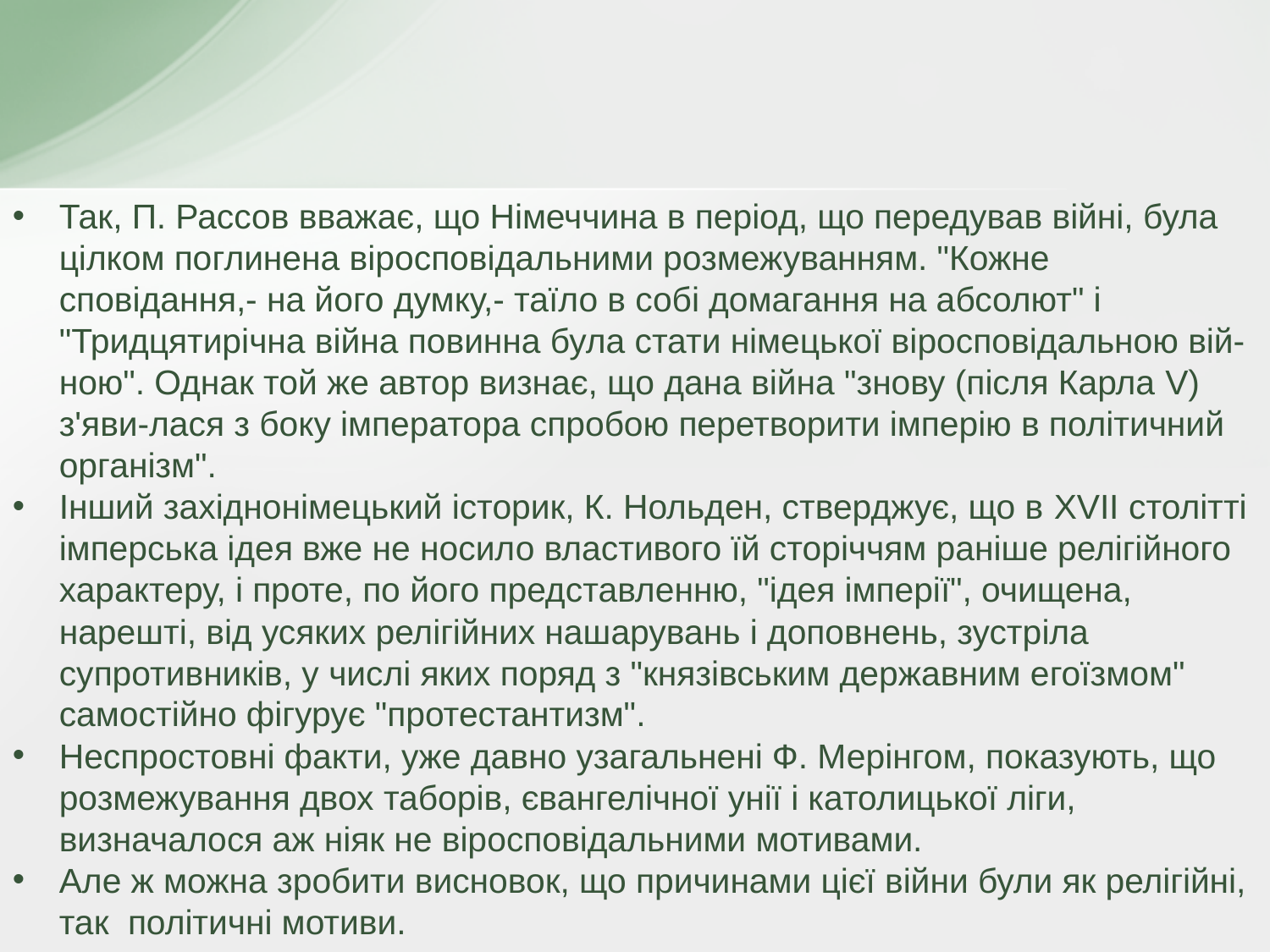

Так, П. Рассов вважає, що Німеччина в період, що передував війні, була цілком поглинена віросповідальними розмежуванням. "Кожне сповідання,- на його думку,- таїло в собі домагання на абсолют" і "Тридцятирічна війна повинна була стати німецької віросповідальною вій-ною". Однак той же автор визнає, що дана війна "знову (після Карла V) з'яви-лася з боку імператора спробою перетворити імперію в політичний організм".
Інший західнонімецький історик, К. Нольден, стверджує, що в XVII столітті імперська ідея вже не носило властивого їй сторіччям раніше релігійного характеру, і проте, по його представленню, "ідея імперії", очищена, нарешті, від усяких релігійних нашарувань і доповнень, зустріла супротивників, у числі яких поряд з "князівським державним егоїзмом" самостійно фігурує "протестантизм".
Неспростовні факти, уже давно узагальнені Ф. Мерінгом, показують, що розмежування двох таборів, євангелічної унії і католицької ліги, визначалося аж ніяк не віросповідальними мотивами.
Але ж можна зробити висновок, що причинами цієї війни були як релігійні, так  політичні мотиви.